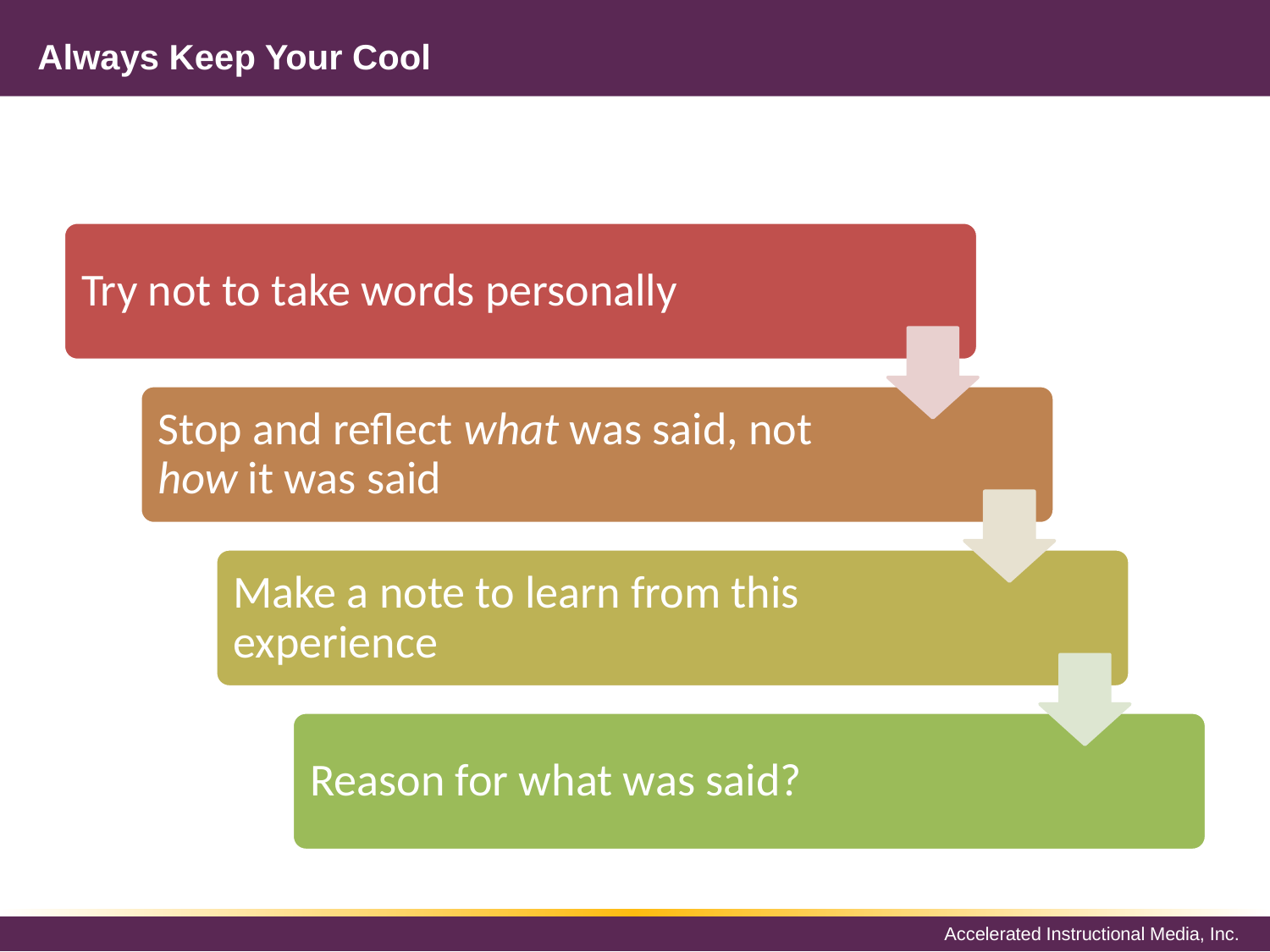

# Always Keep Your Cool

Try not to take words personally

Stop and reflect what was said, not how it was said

Make a note to learn from this experience

Reason for what was said?